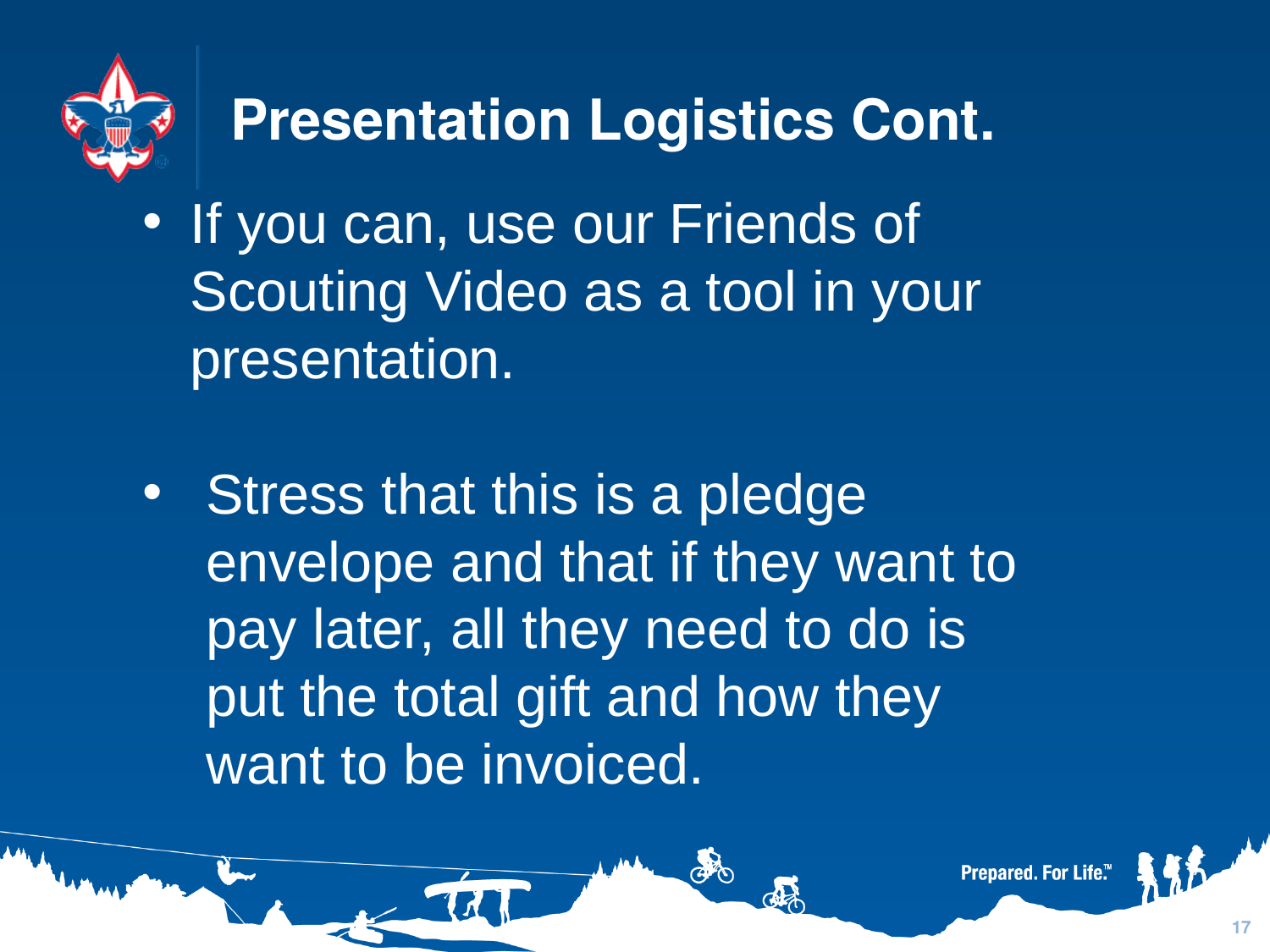

# Presentation Logistics Cont.
If you can, use our Friends of Scouting Video as a tool in your presentation.

Stress that this is a pledge envelope and that if they want to pay later, all they need to do is put the total gift and how they want to be invoiced.

17